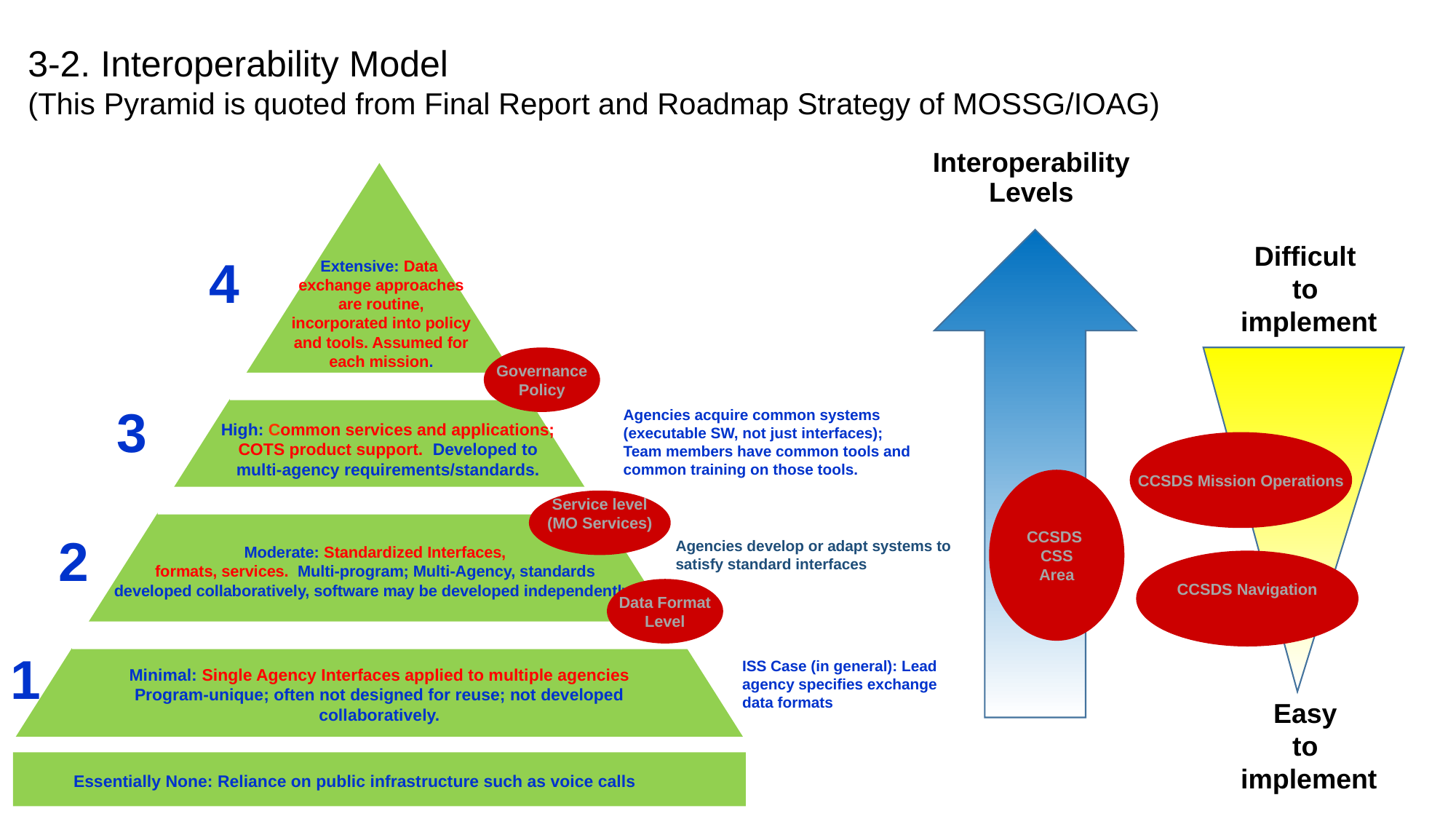

3-2. Interoperability Model
(This Pyramid is quoted from Final Report and Roadmap Strategy of MOSSG/IOAG)
# Interoperability Levels

Difficult
to
implement
4
Extensive: Data
exchange approaches are routine, incorporated into policy and tools. Assumed for each mission.
Governance
Policy

3
Agencies acquire common systems (executable SW, not just interfaces);  Team members have common tools and common training on those tools.
High: Common services and applications;
 COTS product support.  Developed to
multi-agency requirements/standards.
CCSDS Mission Operations
CCSDS
CSS
Area
Service level
(MO Services)

2
Agencies develop or adapt systems to satisfy standard interfaces
Moderate: Standardized Interfaces,
formats, services.  Multi-program; Multi-Agency, standards
developed collaboratively, software may be developed independently..
CCSDS Navigation

Data Format
Level
1
ISS Case (in general): Lead agency specifies exchange data formats
Minimal: Single Agency Interfaces applied to multiple agencies
Program-unique; often not designed for reuse; not developed collaboratively.
Easy
to
implement

Essentially None: Reliance on public infrastructure such as voice calls
15